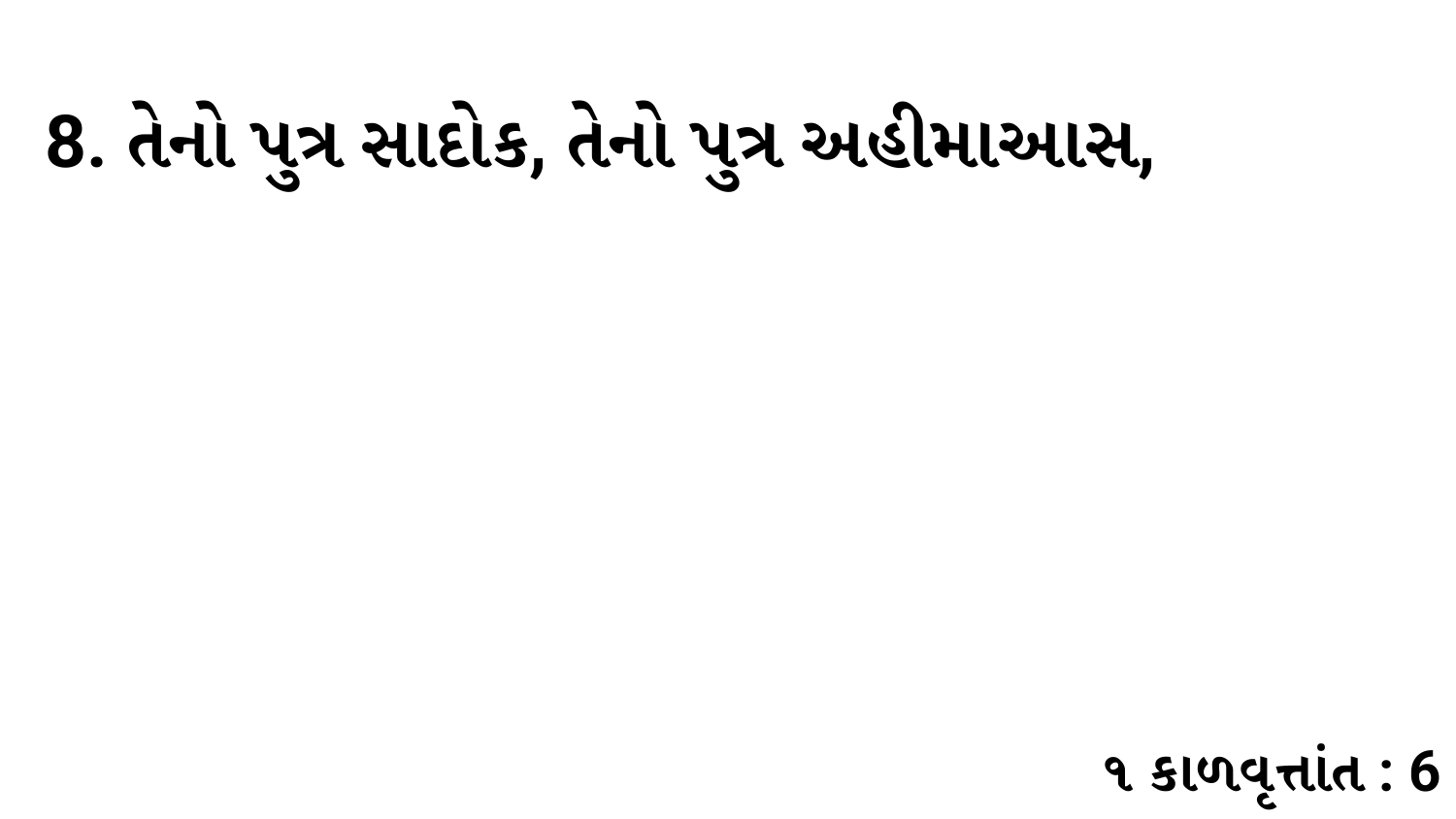

8. તેનો પુત્ર સાદોક, તેનો પુત્ર અહીમાઆસ,
૧ કાળવૃત્તાંત : 6